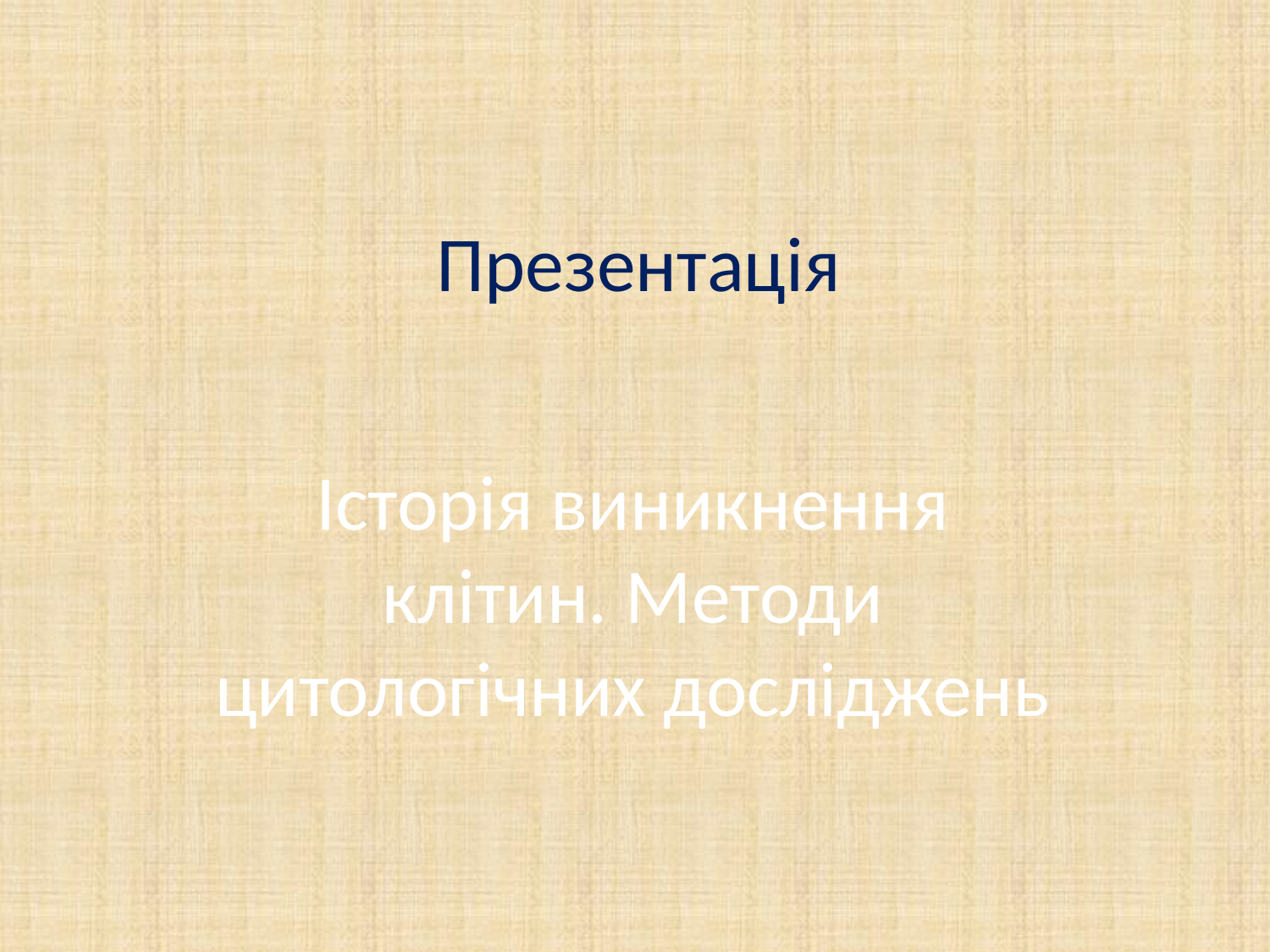

# Презентація
Історія виникнення клітин. Методи цитологічних досліджень